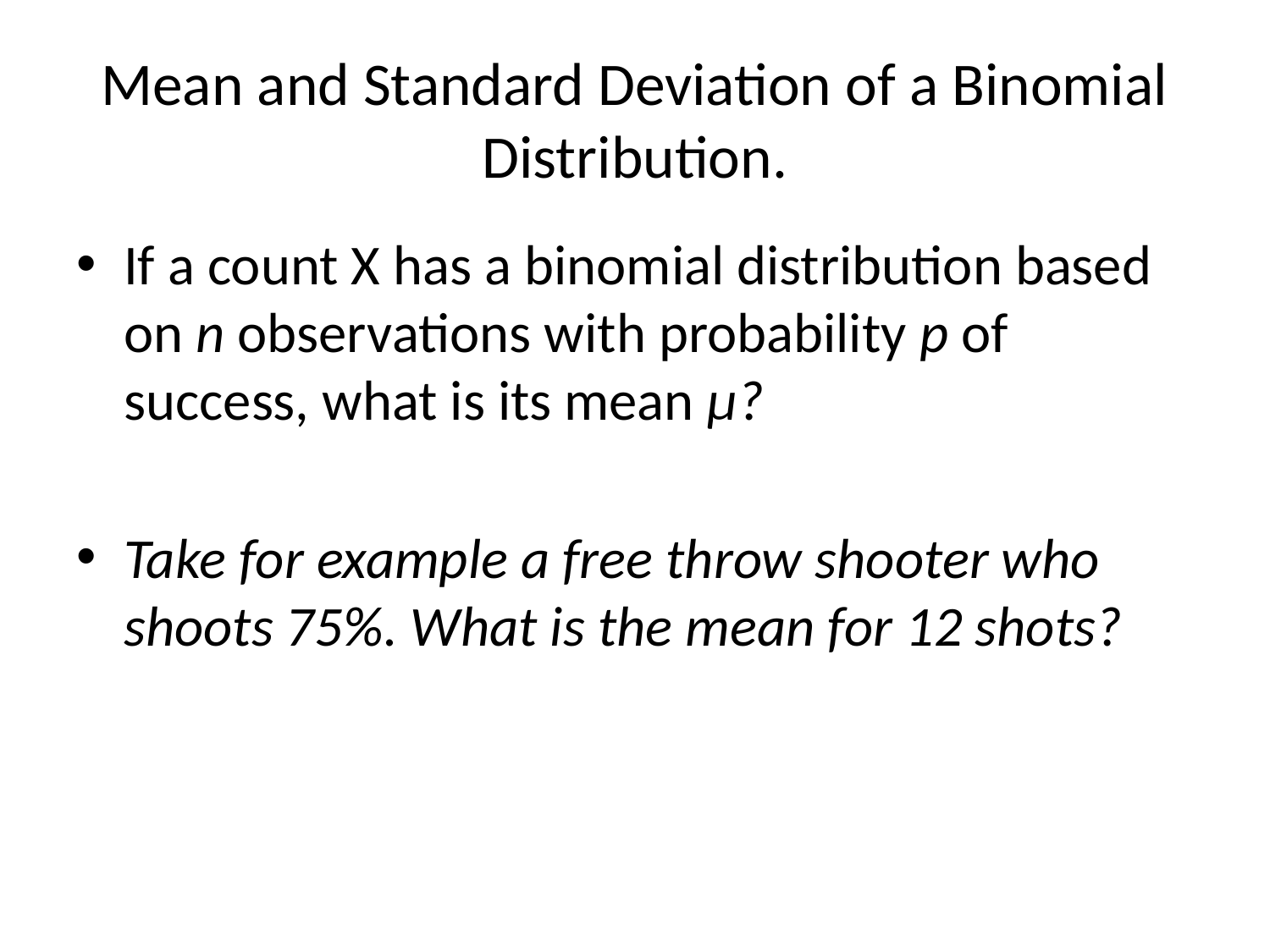

# Mean and Standard Deviation of a Binomial Distribution.
If a count X has a binomial distribution based on n observations with probability p of success, what is its mean μ?

Take for example a free throw shooter who shoots 75%. What is the mean for 12 shots?